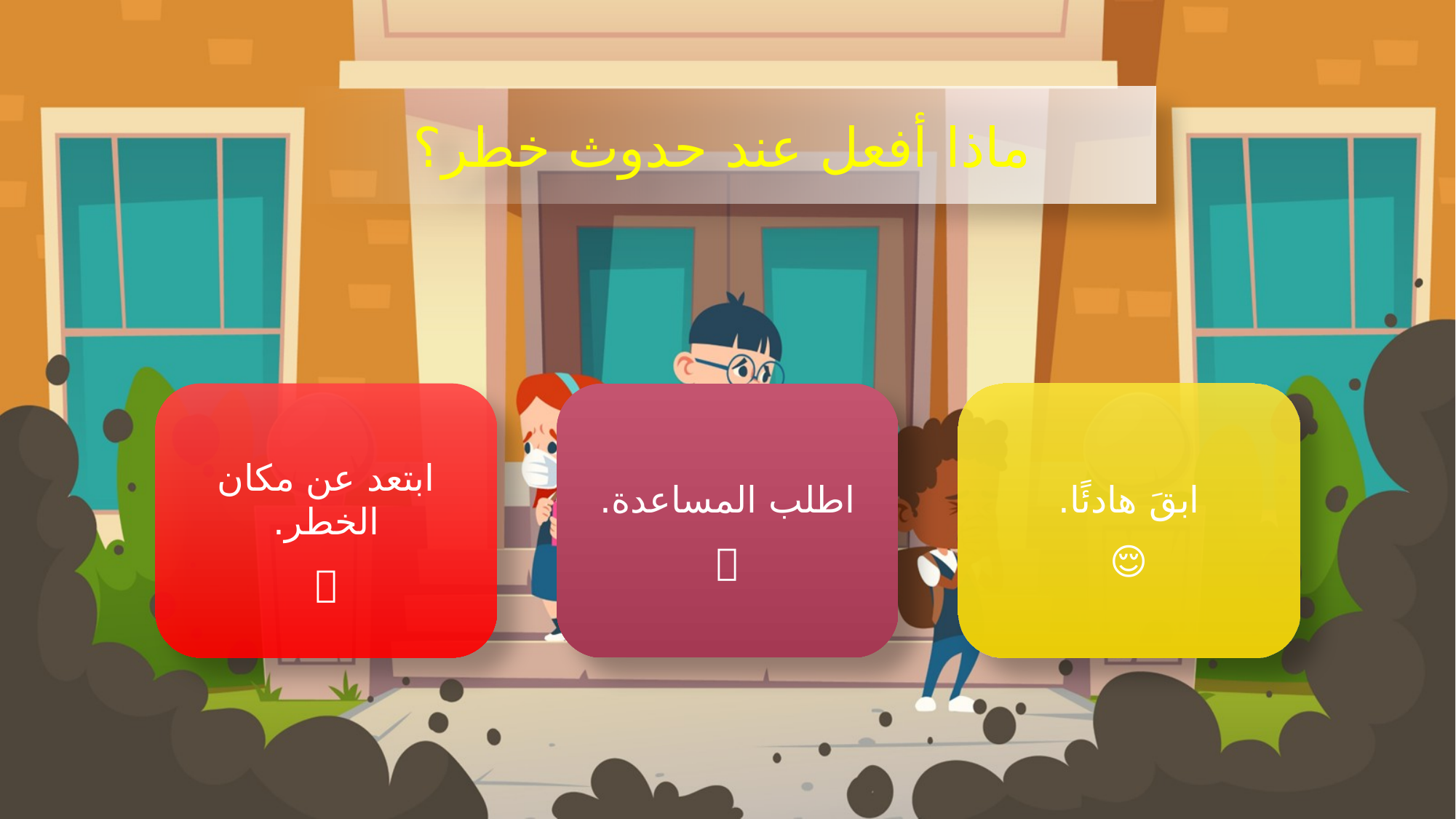

ماذا أفعل عند حدوث خطر؟
ابتعد عن مكان الخطر.
🛑
اطلب المساعدة.
📞
ابقَ هادئًا.
😌